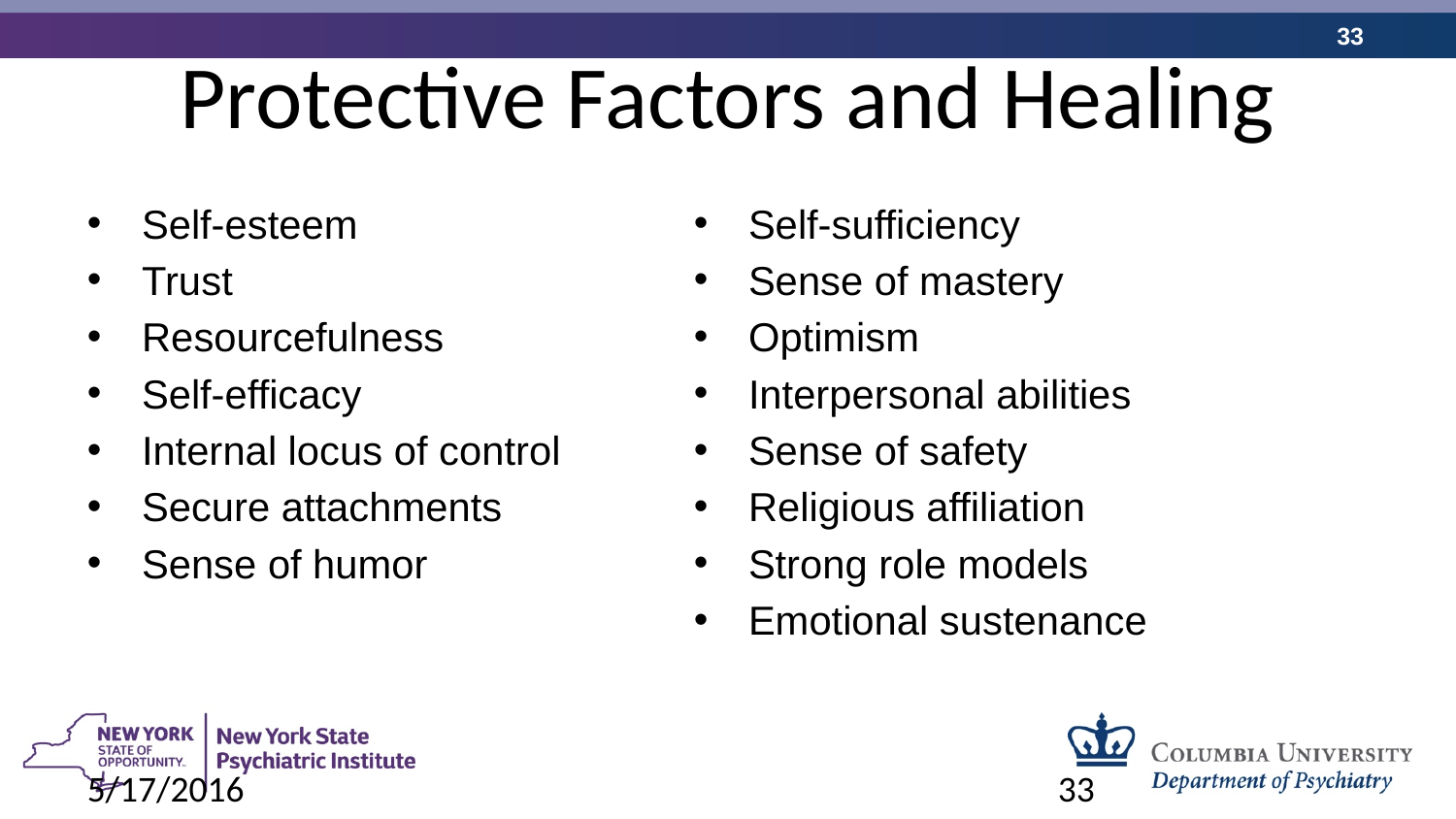

# Protective Factors and Healing
Self-sufficiency
Sense of mastery
Optimism
Interpersonal abilities
Sense of safety
Religious affiliation
Strong role models
Emotional sustenance
Self-esteem
Trust
Resourcefulness
Self-efficacy
Internal locus of control
Secure attachments
Sense of humor
5/17/2016
33